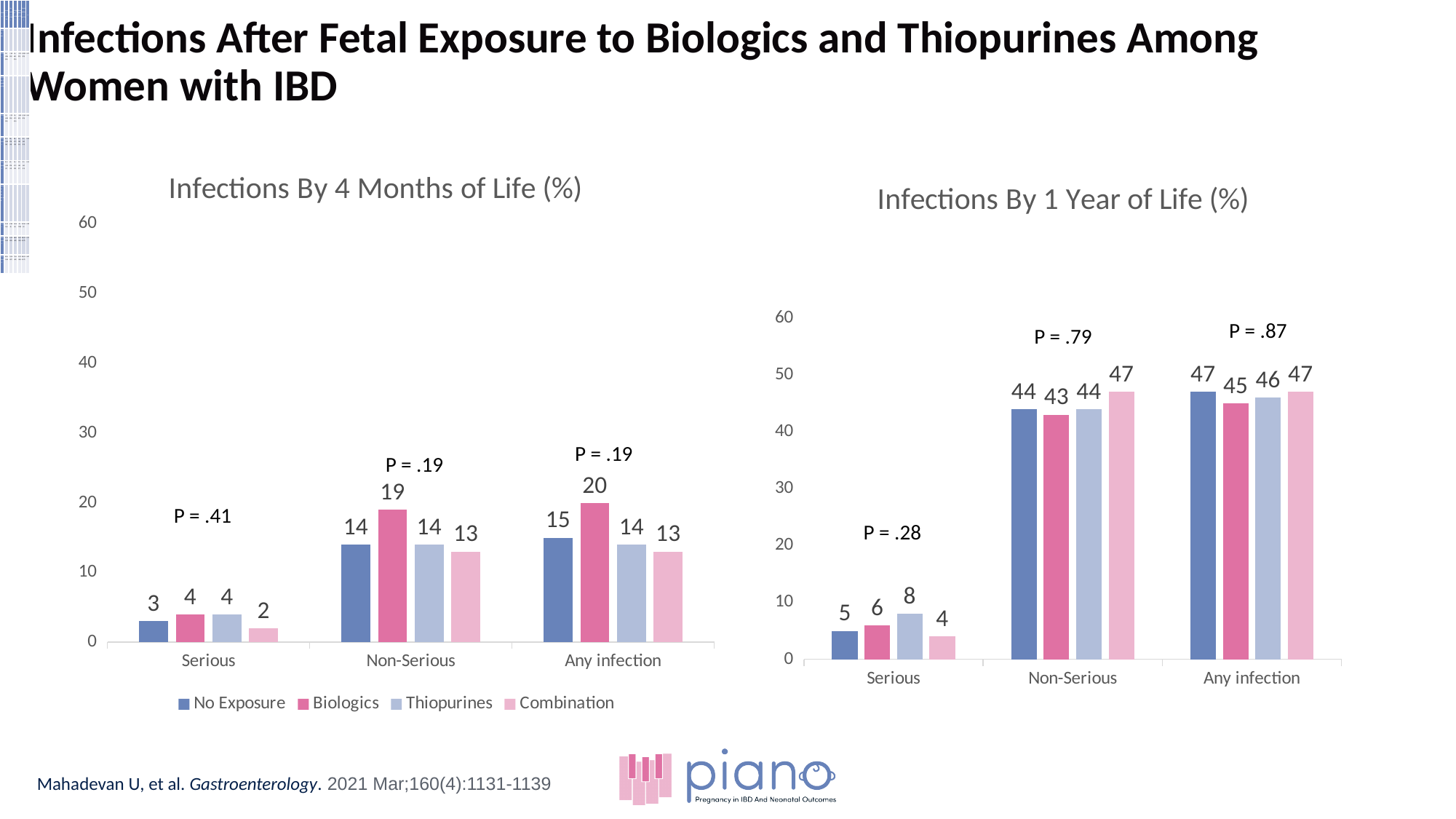

| Variable | Overall (n=1,431) | No Exposure (n=366) | Biologics\* (n=616) | Thiopurines# (n=233) | Combination\*\* (n=216) | p |
| --- | --- | --- | --- | --- | --- | --- |
| Infection at birth |  |  |  |  |  |  |
| Serious | 29 / 1,384 (2%) | 3 / 348 (1%) | 15 / 601 (2%) | 6 / 227 (3%) | 5/ 208 (2%) | 0.27 |
| Infection by 4 months of life |  |  |  |  |  |  |
| Serious | 37 / 1,103 (3%) | 7 / 278 (3%) | 19 / 479 (4%) | 8/ 183 (4%) | 3 / 163 (2%) | 0.41 |
| Non-Serious | 175 / 1,103 (16) | 38 / 278 (14) | 89 / 479 (19) | 26 / 183 (14) | 22 / 163 (13) | 0.19 |
| Any infection^ | 191 / 1,103 (17) | 42 / 278 (15) | 95 / 479 (20) | 32 / 183 (17) | 22 / 163 (13) | 0.19 |
| Infection in the first year of life |  |  |  |  |  |  |
| Serious | 79/1431 (6) | 18/366 (5) | 35/616 (6) | 18 /233(8) | 8/216 (4) | 0.28 |
| Non-Serious | 637/1431 (43) | 165/366 (44) | 268/616 (43) | 103/233 (44) | 102/216 (47) | 0.79 |
| Any infection^ | 658/1431 (46) | 173/366 (47) | 277/616 (45) | 107/233 (46) | 102/216 (47) | 0.87 |

# Infections After Fetal Exposure to Biologics and Thiopurines Among Women with IBD

### Chart: Infections By 4 Months of Life (%)

| Category | No Exposure | Biologics | Thiopurines | Combination |
|---|---|---|---|---|
| Serious | 3.0 | 4.0 | 4.0 | 2.0 |
| Non-Serious | 14.0 | 19.0 | 14.0 | 13.0 |
| Any infection | 15.0 | 20.0 | 14.0 | 13.0 |

### Chart: Infections By 1 Year of Life (%)

| Category | No Exposure | Biologics | Thiopurines | Combination |
|---|---|---|---|---|
| Serious | 5.0 | 6.0 | 8.0 | 4.0 |
| Non-Serious | 44.0 | 43.0 | 44.0 | 47.0 |
| Any infection | 47.0 | 45.0 | 46.0 | 47.0 |
P = .87
P = .79
P = .19
P = .19
P = .41
P = .28
Mahadevan U, et al. Gastroenterology. 2021 Mar;160(4):1131-1139